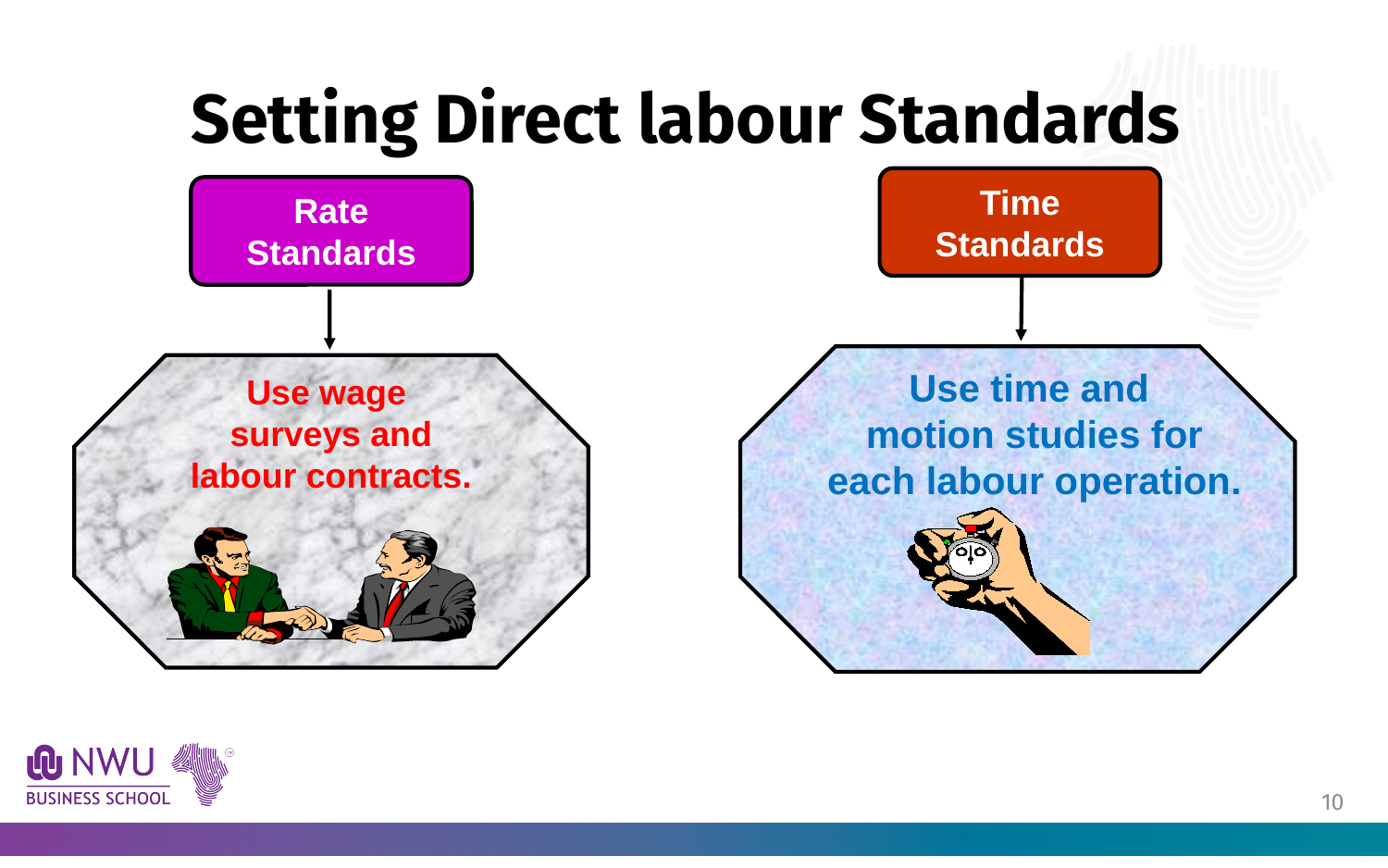

# Setting Direct labour Standards
Time
Standards
Rate
Standards

Use time and
motion studies for
each labour operation.
Use wage
surveys and
labour contracts.

Use time and
motion studies for
each labour operation.
10